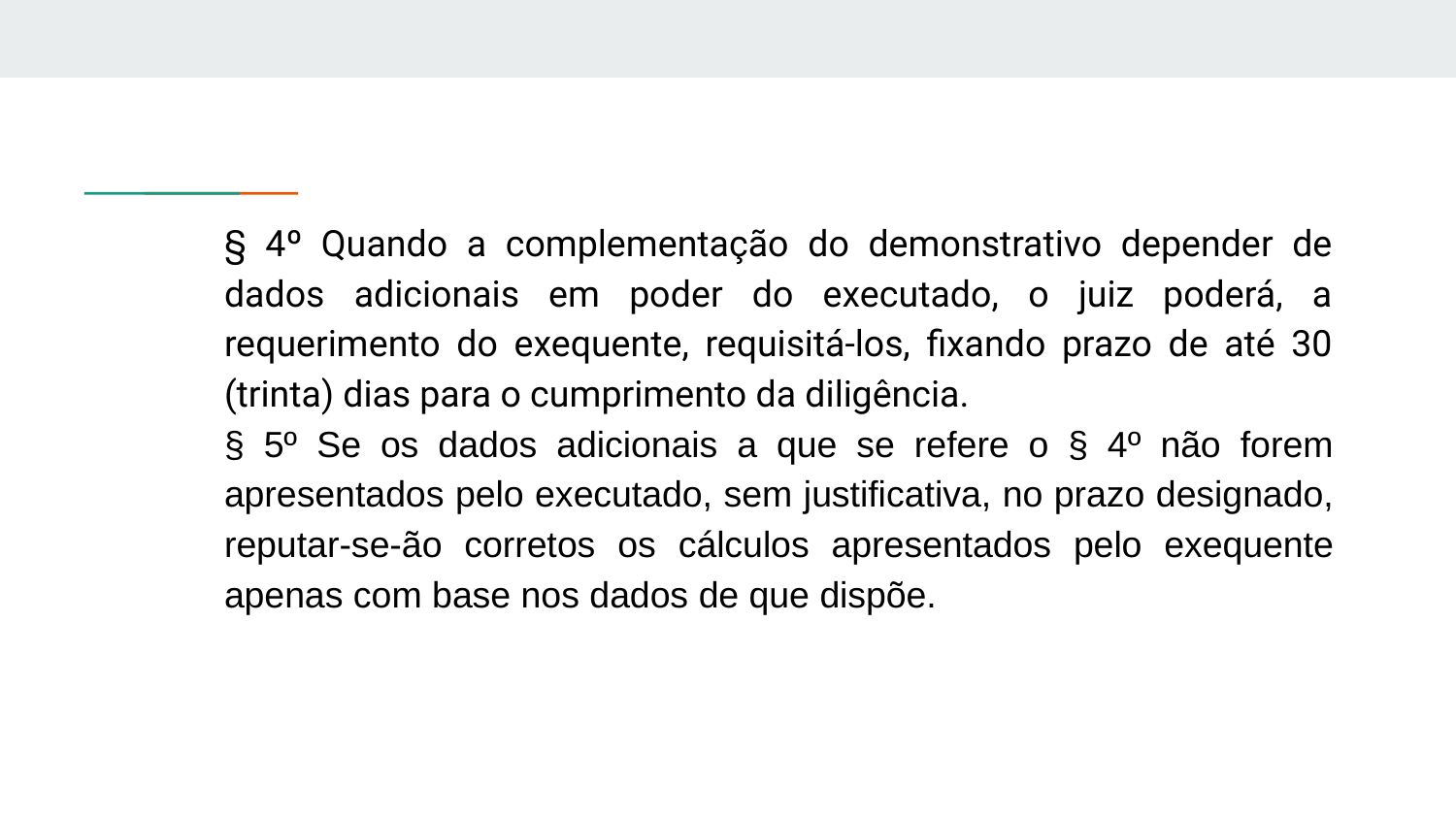

§ 4º Quando a complementação do demonstrativo depender de dados adicionais em poder do executado, o juiz poderá, a requerimento do exequente, requisitá-los, fixando prazo de até 30 (trinta) dias para o cumprimento da diligência.
§ 5º Se os dados adicionais a que se refere o § 4º não forem apresentados pelo executado, sem justificativa, no prazo designado, reputar-se-ão corretos os cálculos apresentados pelo exequente apenas com base nos dados de que dispõe.